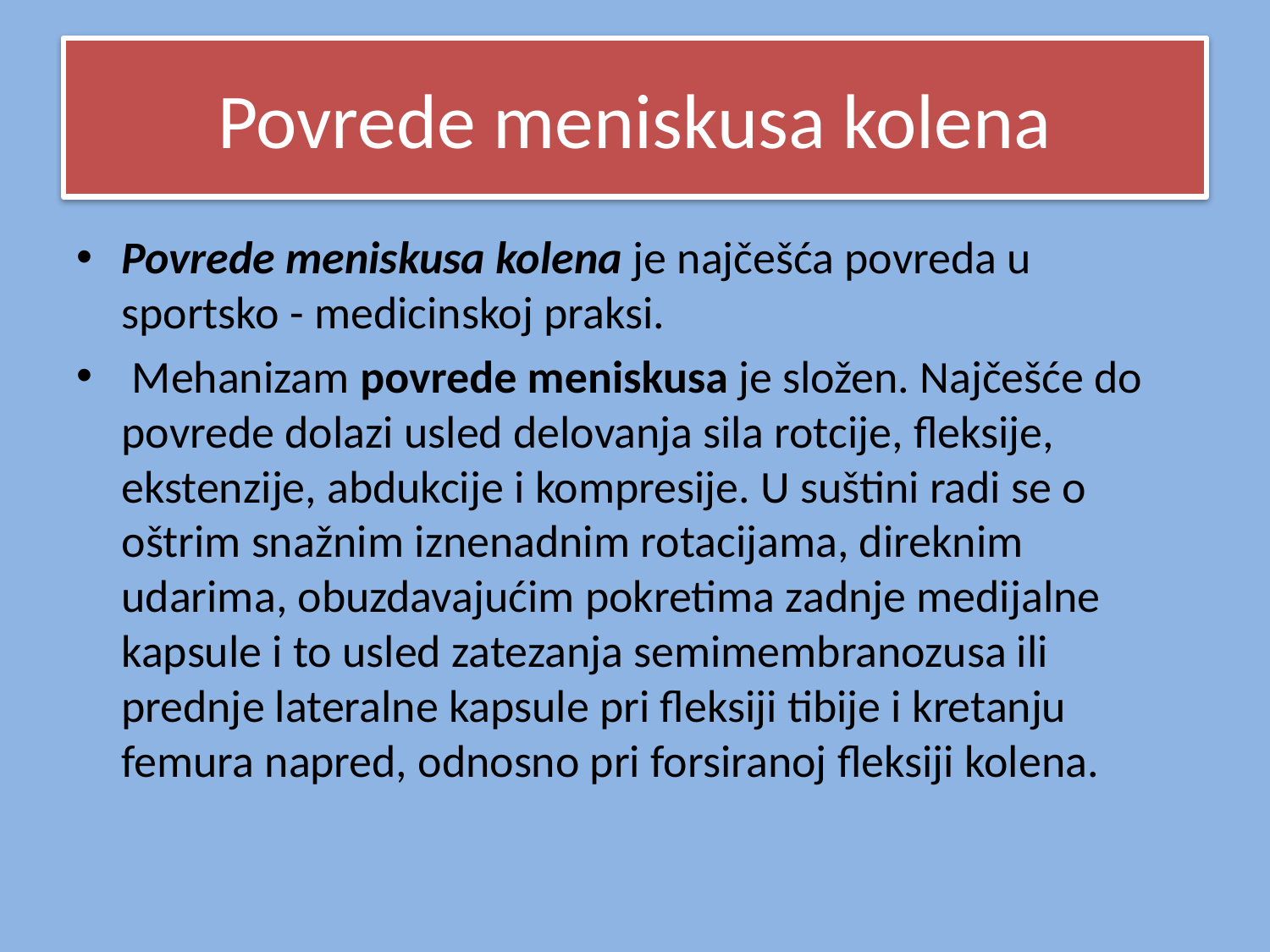

# Povrede meniskusa kolena
Povrede meniskusa kolena je najčešća povreda u sportsko - medicinskoj praksi.
 Mehanizam povrede meniskusa je složen. Najčešće do povrede dolazi usled delovanja sila rotcije, fleksije, ekstenzije, abdukcije i kompresije. U suštini radi se o oštrim snažnim iznenadnim rotacijama, direknim udarima, obuzdavajućim pokretima zadnje medijalne kapsule i to usled zatezanja semimembranozusa ili prednje lateralne kapsule pri fleksiji tibije i kretanju femura napred, odnosno pri forsiranoj fleksiji kolena.